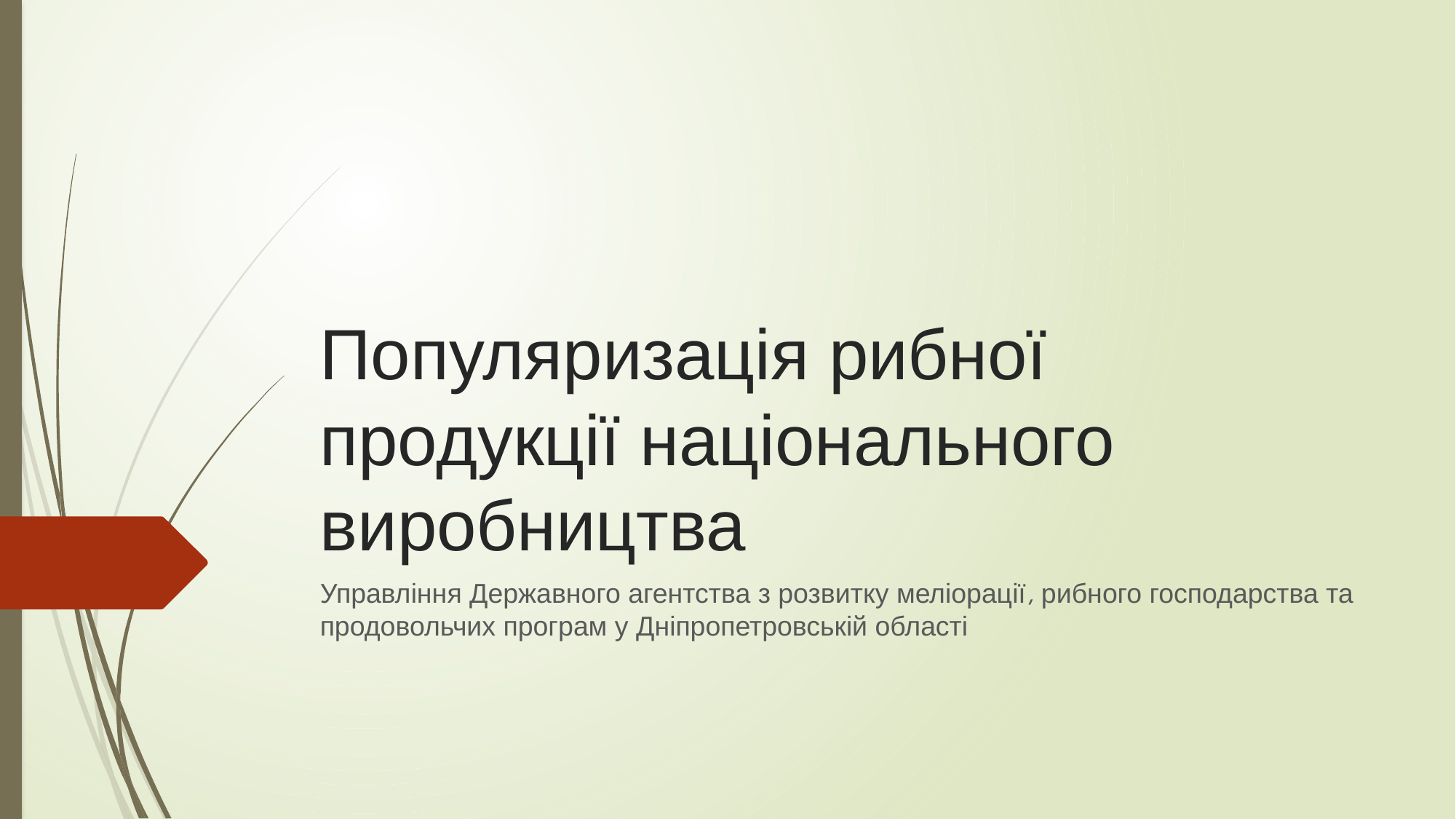

# Популяризація рибної продукції національного виробництва
Управління Державного агентства з розвитку меліорації, рибного господарства та продовольчих програм у Дніпропетровській області